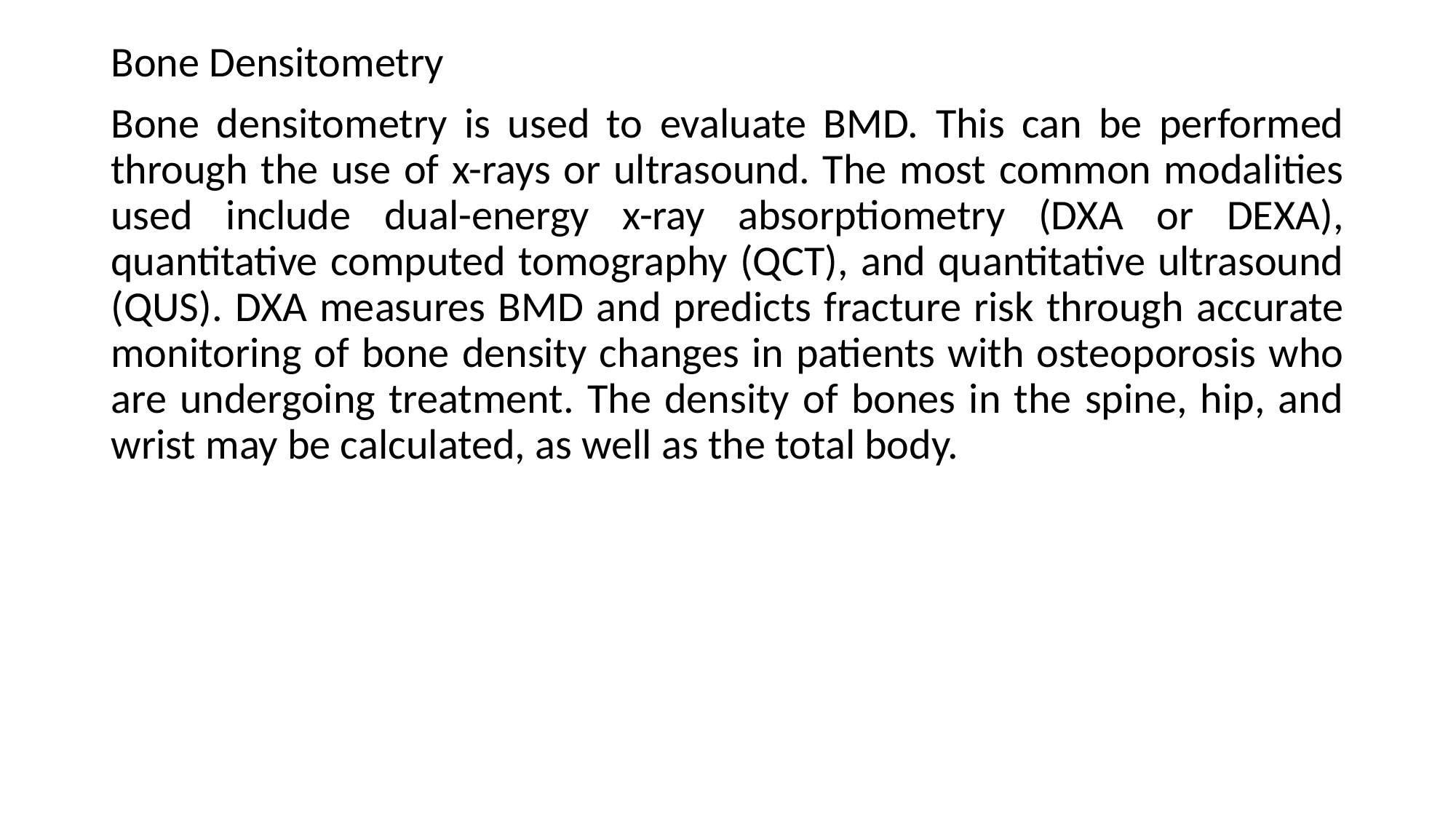

Bone Densitometry
Bone densitometry is used to evaluate BMD. This can be performed through the use of x-rays or ultrasound. The most common modalities used include dual-energy x-ray absorptiometry (DXA or DEXA), quantitative computed tomography (QCT), and quantitative ultrasound (QUS). DXA measures BMD and predicts fracture risk through accurate monitoring of bone density changes in patients with osteoporosis who are undergoing treatment. The density of bones in the spine, hip, and wrist may be calculated, as well as the total body.